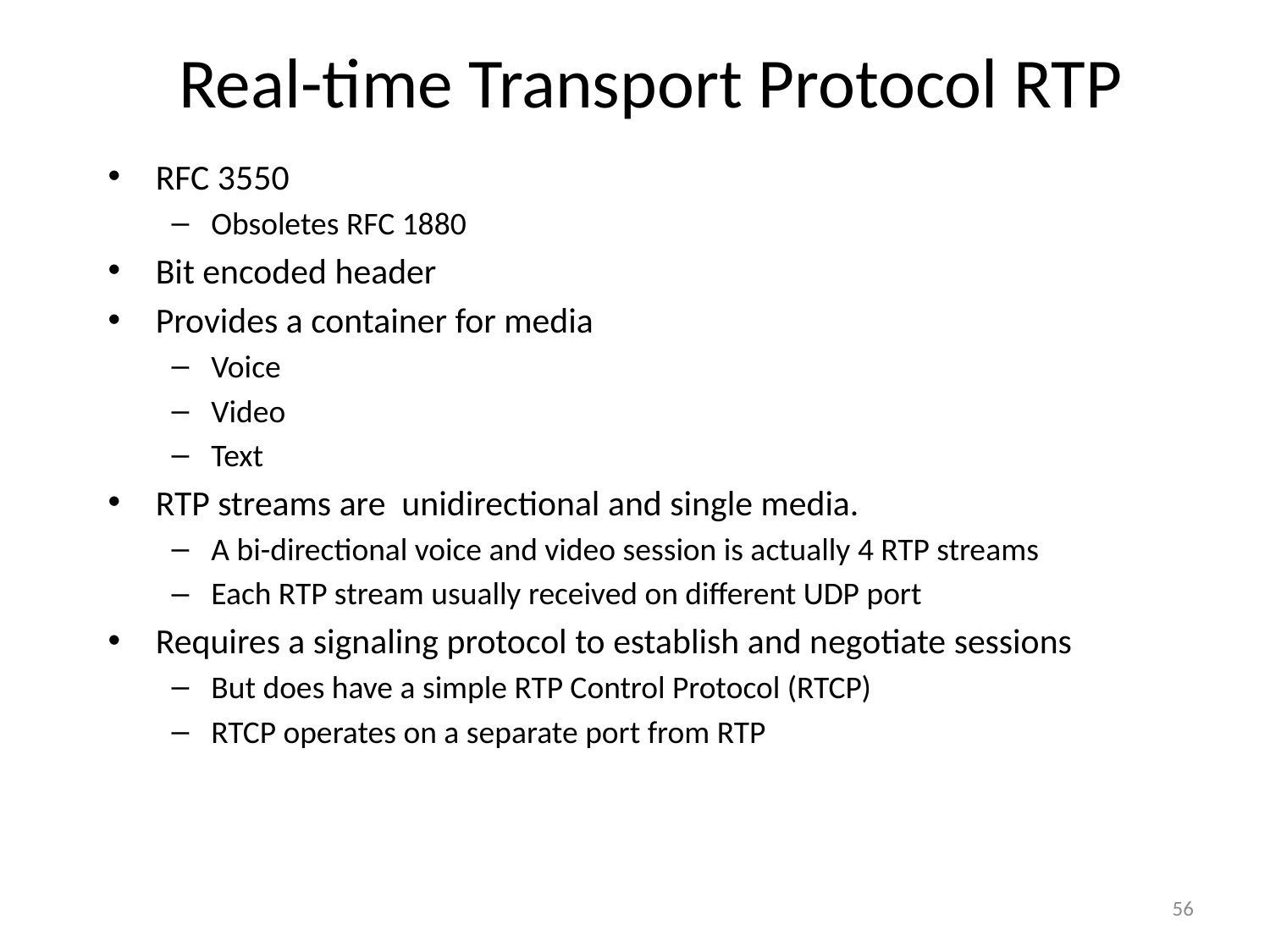

# Real-time Transport Protocol RTP
RFC 3550
Obsoletes RFC 1880
Bit encoded header
Provides a container for media
Voice
Video
Text
RTP streams are  unidirectional and single media.
A bi-directional voice and video session is actually 4 RTP streams
Each RTP stream usually received on different UDP port
Requires a signaling protocol to establish and negotiate sessions
But does have a simple RTP Control Protocol (RTCP)
RTCP operates on a separate port from RTP
56